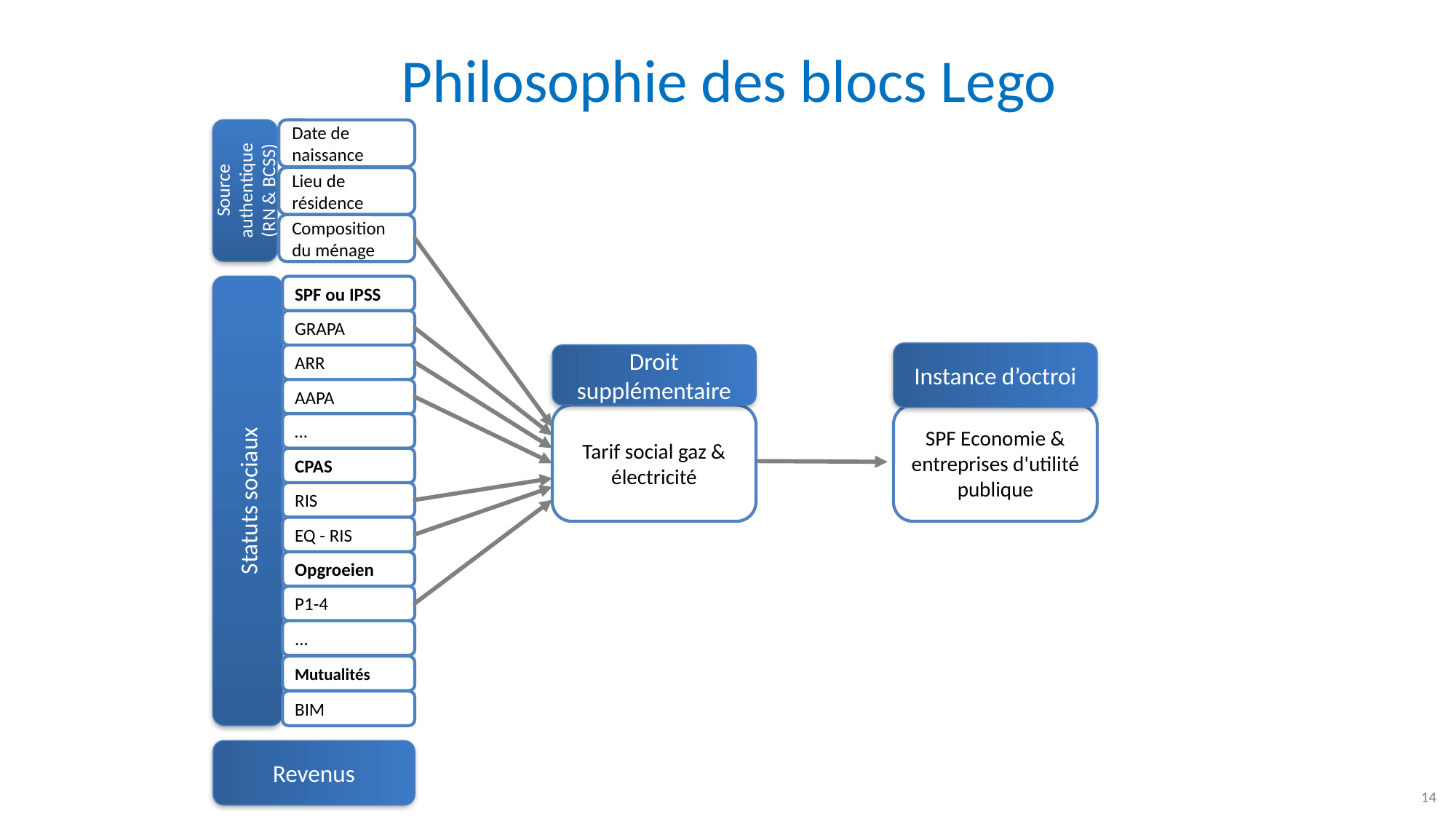

# Philosophie des blocs Lego
Source authentique (RN & BCSS)
Date de naissance
Lieu de résidence
Composition du ménage
Statuts sociaux
SPF ou IPSS
GRAPA
ARR
AAPA
…
CPAS
RIS
EQ - RIS
Opgroeien
P1-4
...
Mutualités
BIM
Revenus
Instance d’octroi
SPF Economie & entreprises d'utilité publique
Droit supplémentaire
Tarif social gaz & électricité
14